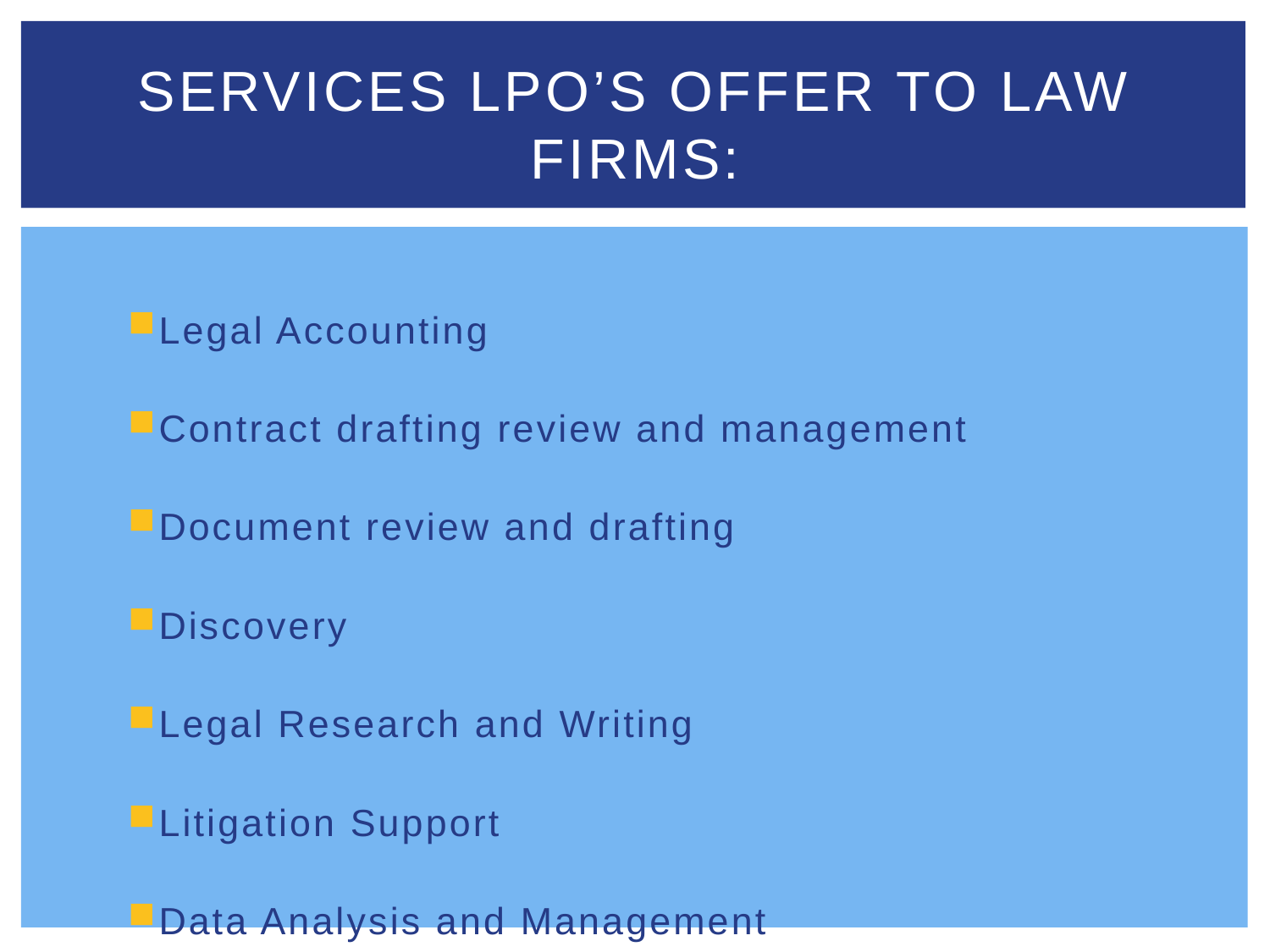

# SERVICES lPo’S offer to law firms:
Legal Accounting
Contract drafting review and management
Document review and drafting
Discovery
Legal Research and Writing
Litigation Support
Data Analysis and Management